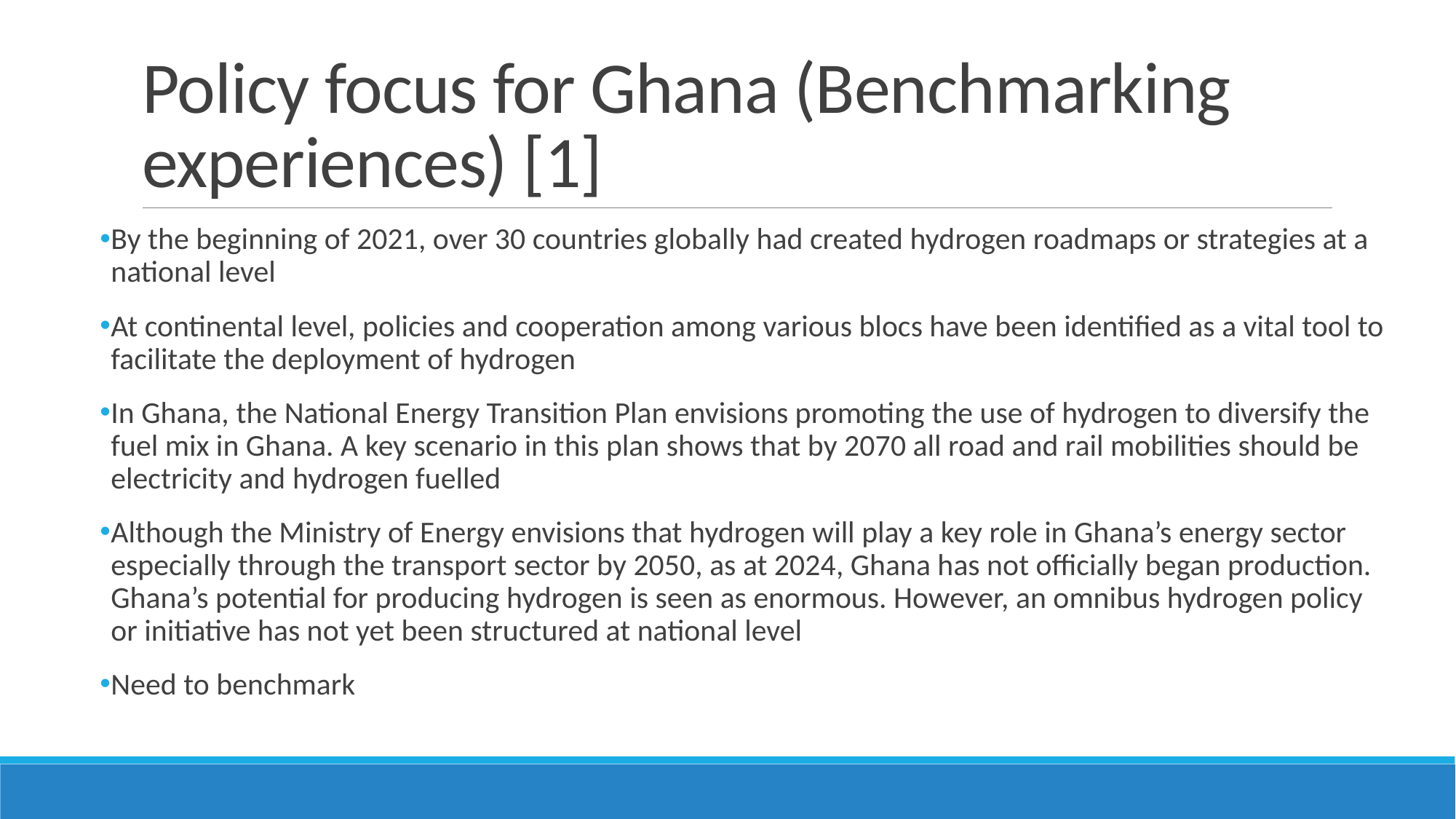

# Policy focus for Ghana (Benchmarking experiences) [1]
By the beginning of 2021, over 30 countries globally had created hydrogen roadmaps or strategies at a national level
At continental level, policies and cooperation among various blocs have been identified as a vital tool to facilitate the deployment of hydrogen
In Ghana, the National Energy Transition Plan envisions promoting the use of hydrogen to diversify the fuel mix in Ghana. A key scenario in this plan shows that by 2070 all road and rail mobilities should be electricity and hydrogen fuelled
Although the Ministry of Energy envisions that hydrogen will play a key role in Ghana’s energy sector especially through the transport sector by 2050, as at 2024, Ghana has not officially began production.  Ghana’s potential for producing hydrogen is seen as enormous. However, an omnibus hydrogen policy or initiative has not yet been structured at national level
Need to benchmark